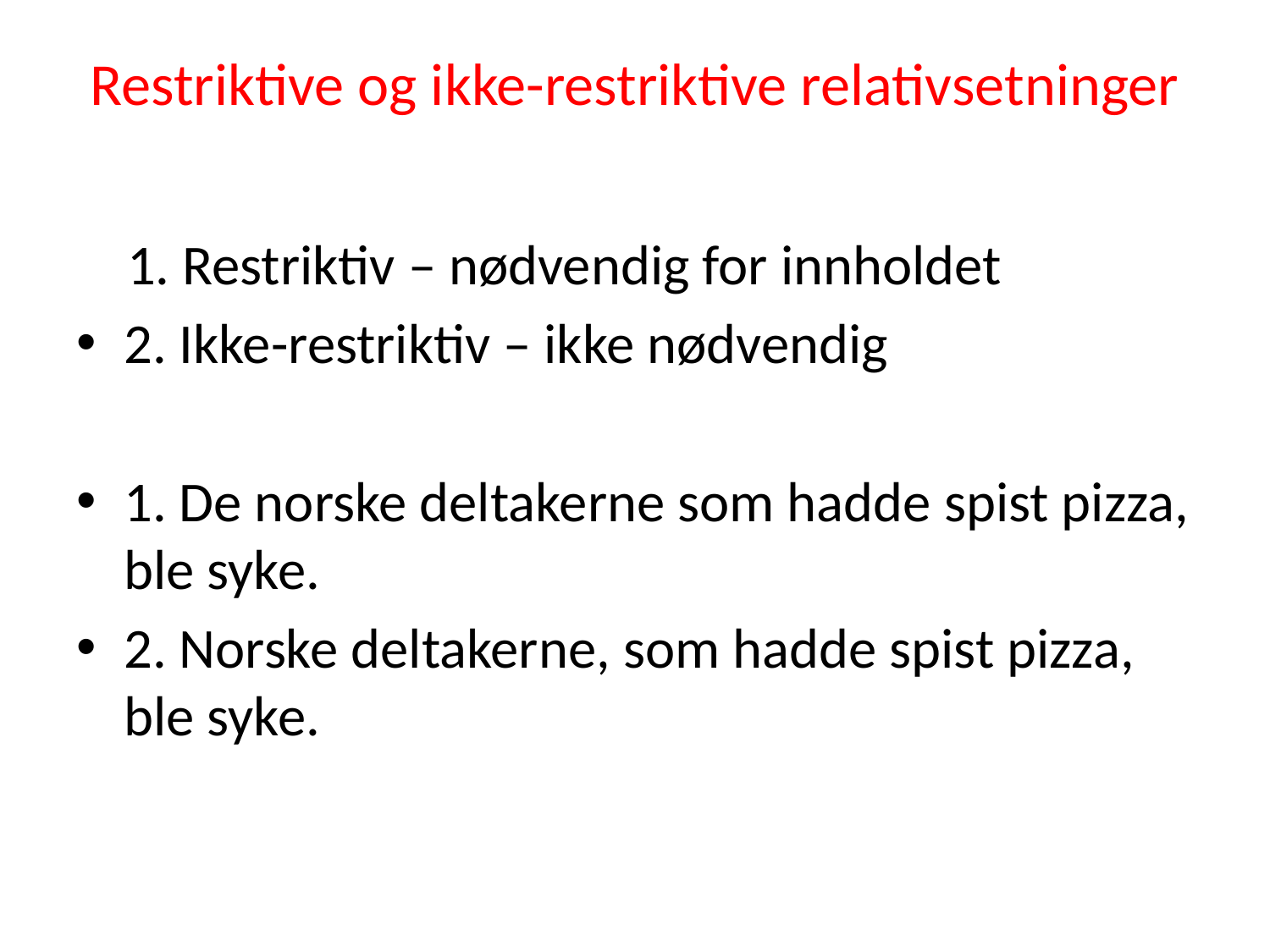

# Restriktive og ikke-restriktive relativsetninger
    1. Restriktiv – nødvendig for innholdet
2. Ikke-restriktiv – ikke nødvendig

1. De norske deltakerne som hadde spist pizza, ble syke.
2. Norske deltakerne, som hadde spist pizza, ble syke.